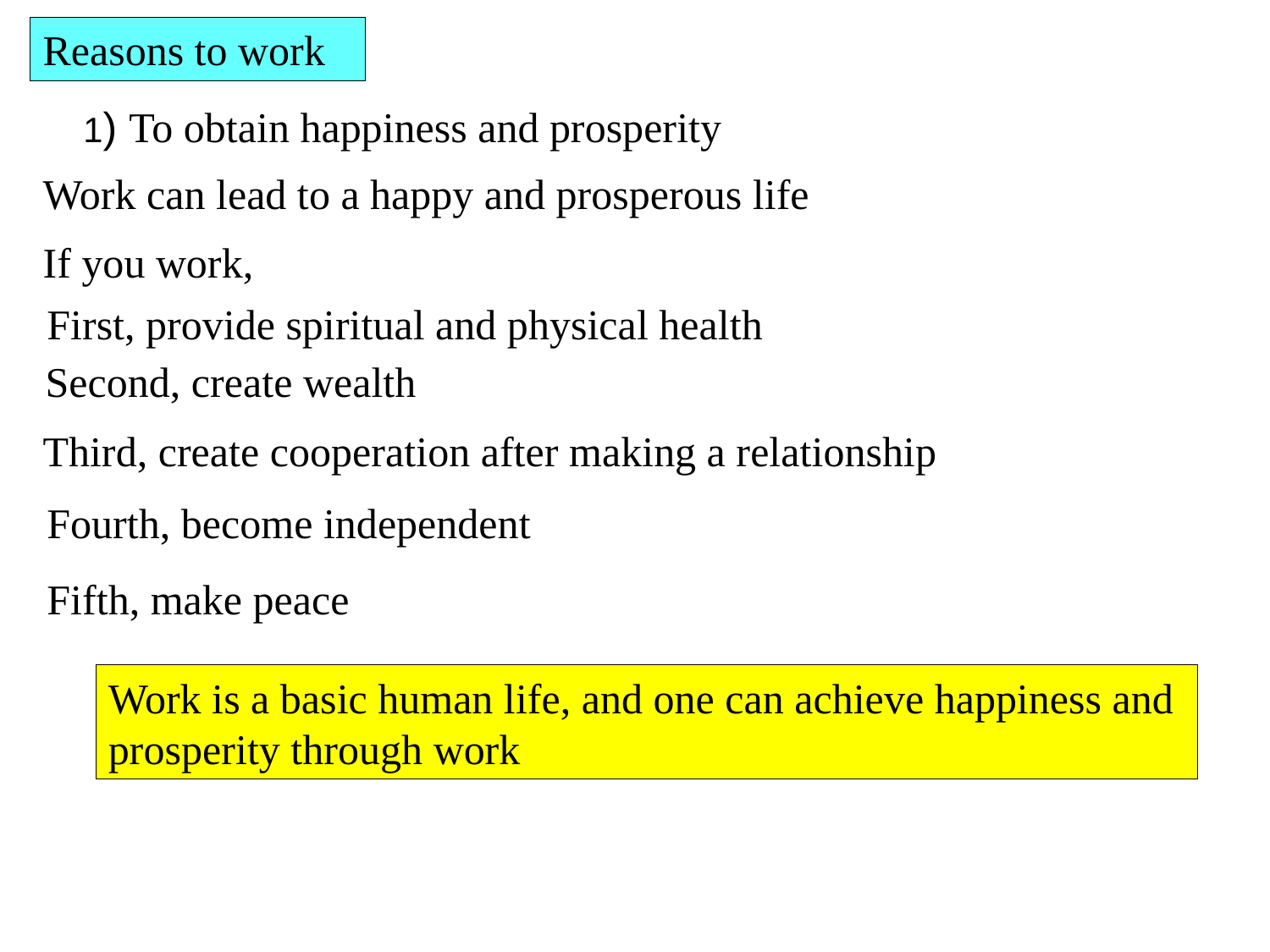

Reasons to work
1) To obtain happiness and prosperity
Work can lead to a happy and prosperous life
If you work,
First, provide spiritual and physical health
Second, create wealth
Third, create cooperation after making a relationship
Fourth, become independent
Fifth, make peace
Work is a basic human life, and one can achieve happiness and prosperity through work